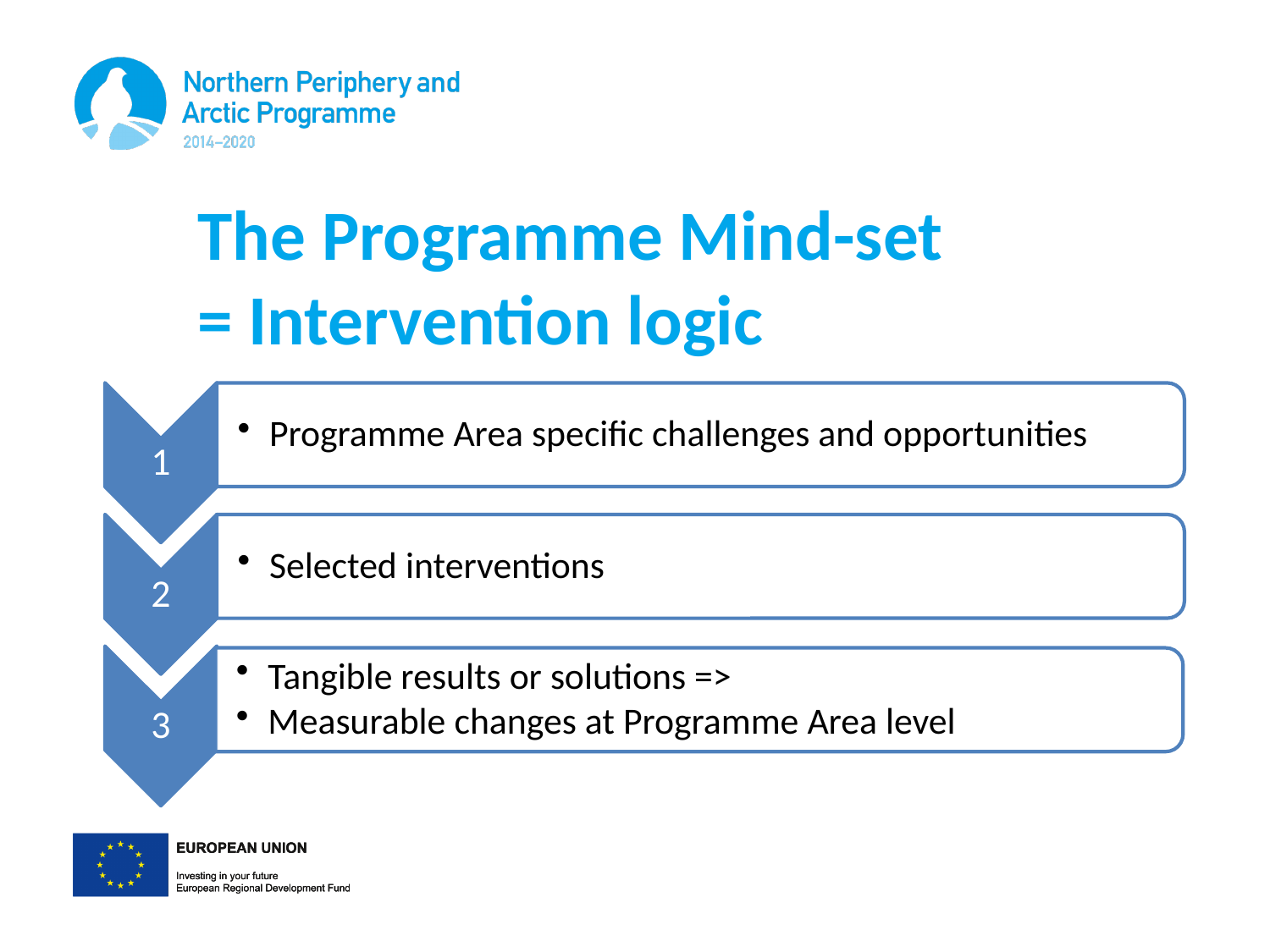

# The Programme Mind-set = Intervention logic

1
Programme Area specific challenges and opportunities
2
Selected interventions
3
Tangible results or solutions =>
Measurable changes at Programme Area level